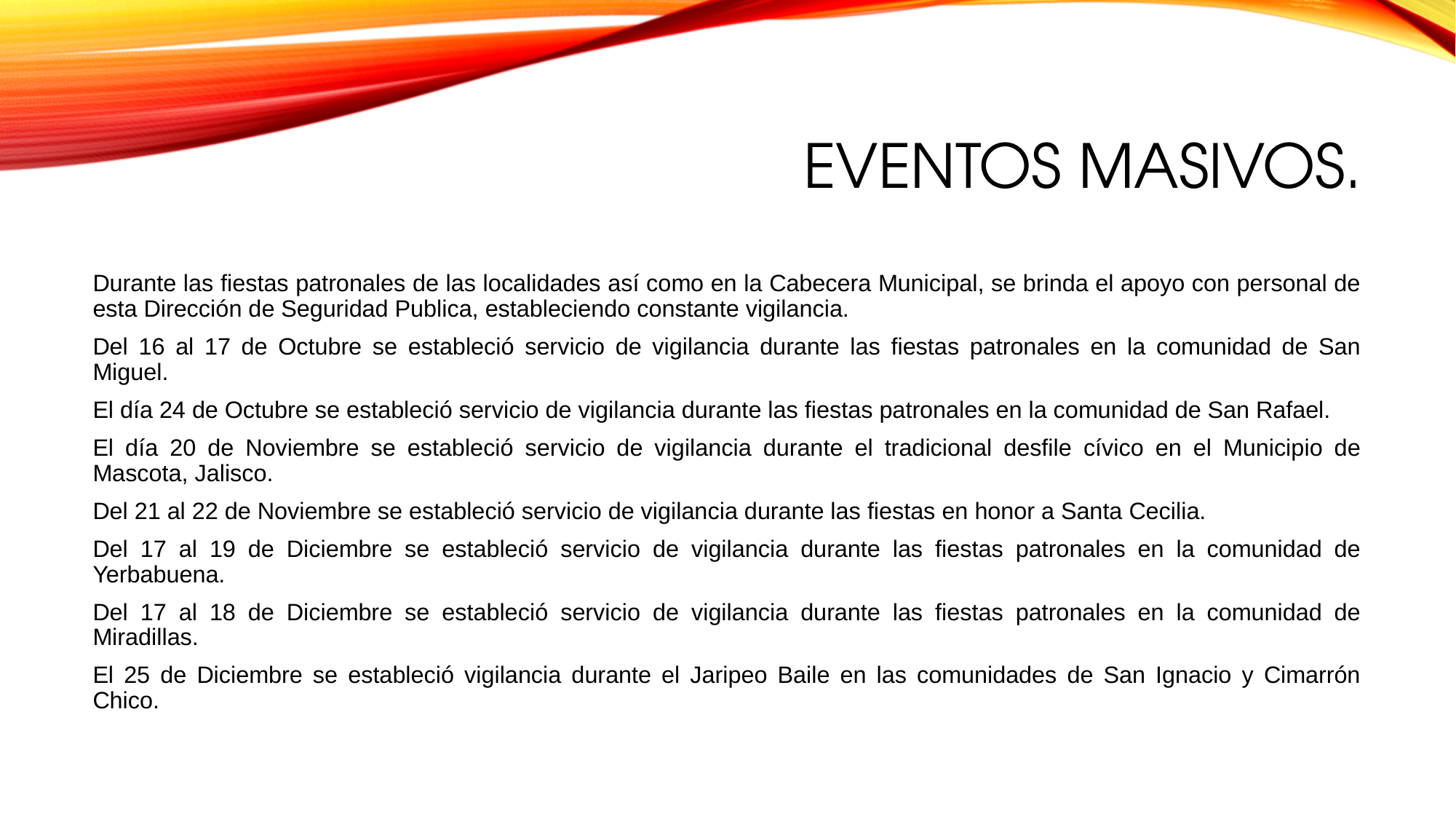

# Eventos masivos.
Durante las fiestas patronales de las localidades así como en la Cabecera Municipal, se brinda el apoyo con personal de esta Dirección de Seguridad Publica, estableciendo constante vigilancia.
Del 16 al 17 de Octubre se estableció servicio de vigilancia durante las fiestas patronales en la comunidad de San Miguel.
El día 24 de Octubre se estableció servicio de vigilancia durante las fiestas patronales en la comunidad de San Rafael.
El día 20 de Noviembre se estableció servicio de vigilancia durante el tradicional desfile cívico en el Municipio de Mascota, Jalisco.
Del 21 al 22 de Noviembre se estableció servicio de vigilancia durante las fiestas en honor a Santa Cecilia.
Del 17 al 19 de Diciembre se estableció servicio de vigilancia durante las fiestas patronales en la comunidad de Yerbabuena.
Del 17 al 18 de Diciembre se estableció servicio de vigilancia durante las fiestas patronales en la comunidad de Miradillas.
El 25 de Diciembre se estableció vigilancia durante el Jaripeo Baile en las comunidades de San Ignacio y Cimarrón Chico.